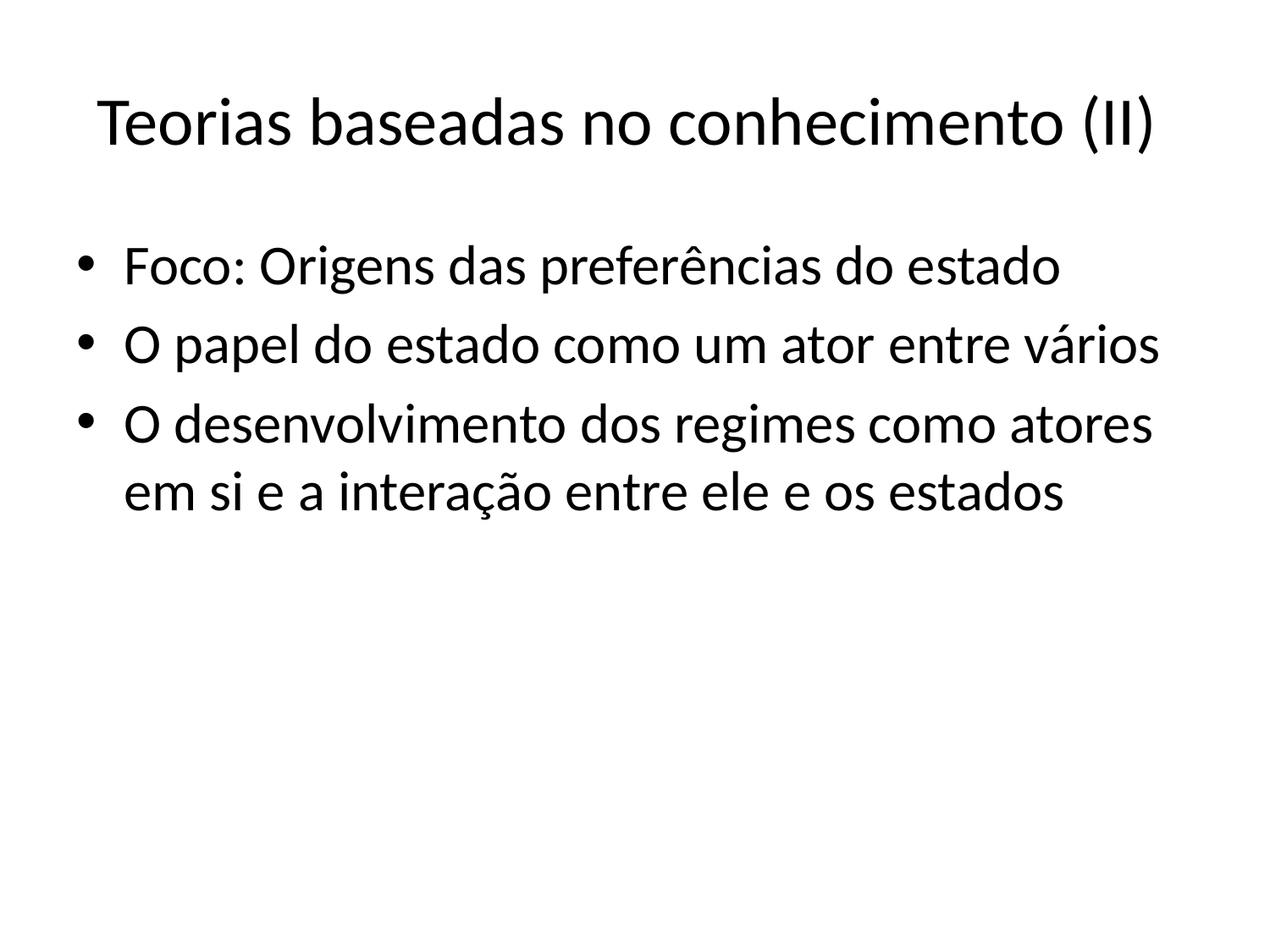

# Teorias baseadas no conhecimento (II)
Foco: Origens das preferências do estado
O papel do estado como um ator entre vários
O desenvolvimento dos regimes como atores em si e a interação entre ele e os estados